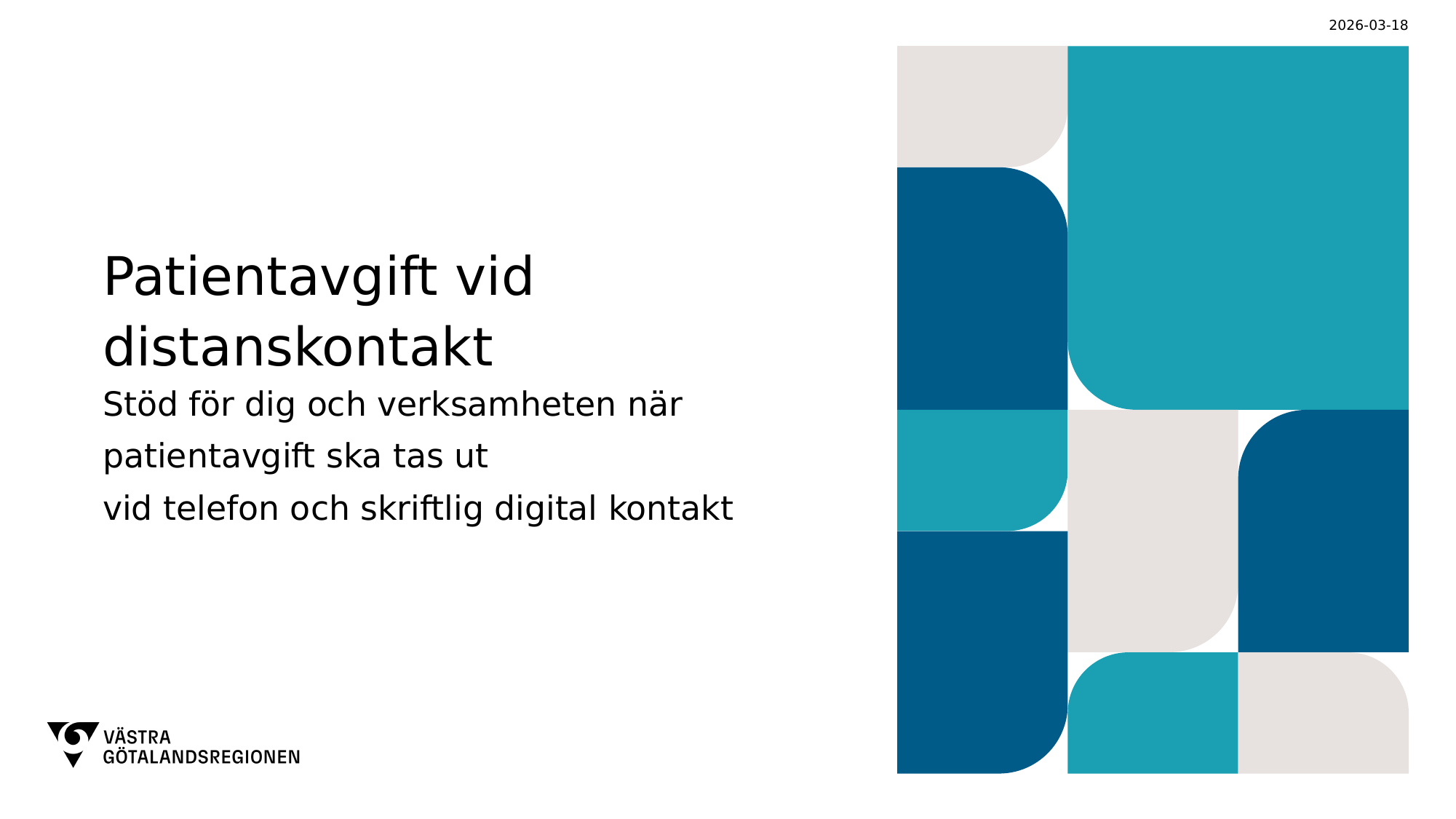

2026-03-18
# Patientavgift vid distanskontakt
Stöd för dig och verksamheten när patientavgift ska tas ut
vid telefon och skriftlig digital kontakt